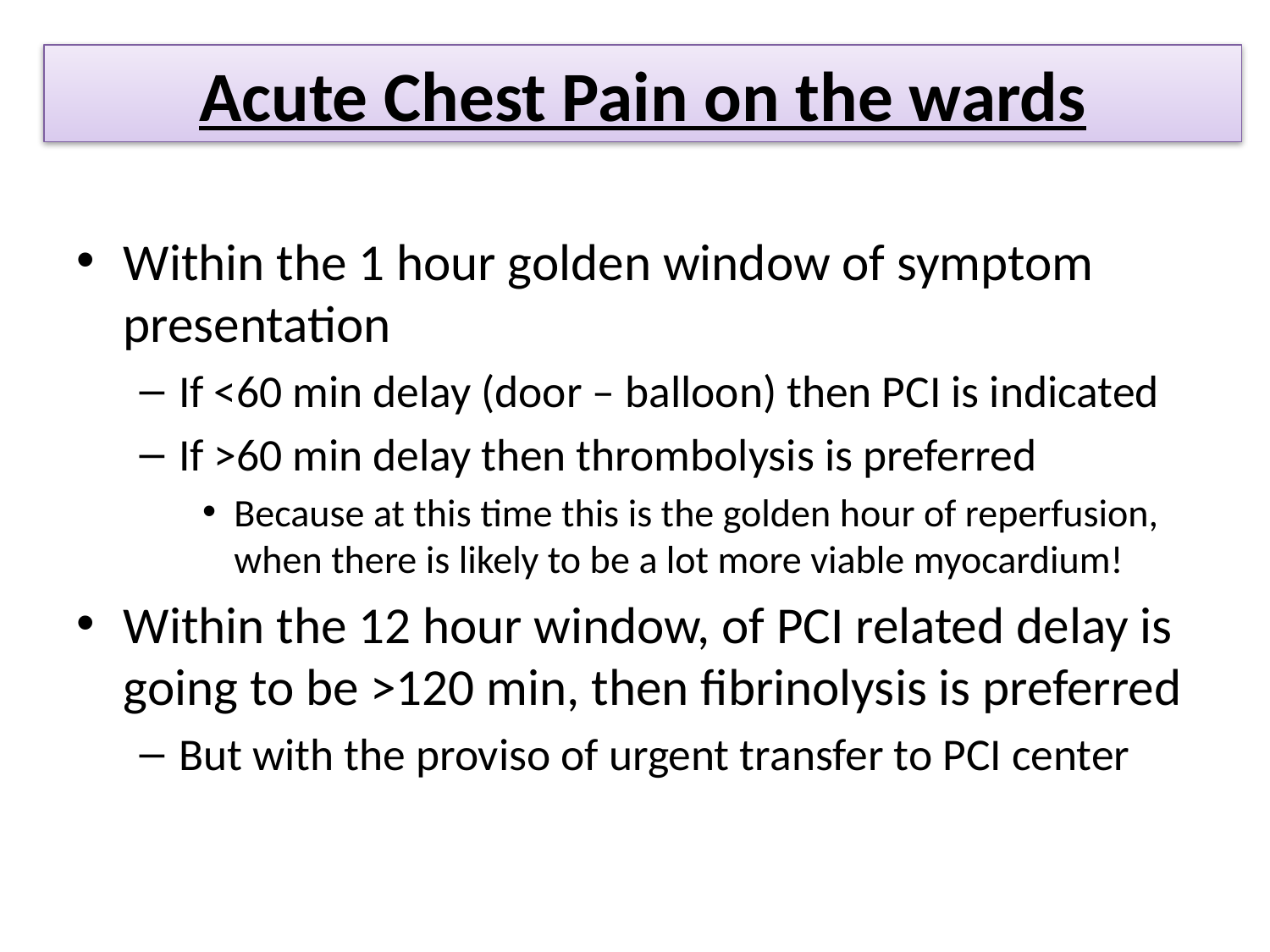

Acute Chest Pain on the wards
Within the 1 hour golden window of symptom presentation
If <60 min delay (door – balloon) then PCI is indicated
If >60 min delay then thrombolysis is preferred
Because at this time this is the golden hour of reperfusion, when there is likely to be a lot more viable myocardium!
Within the 12 hour window, of PCI related delay is going to be >120 min, then fibrinolysis is preferred
But with the proviso of urgent transfer to PCI center